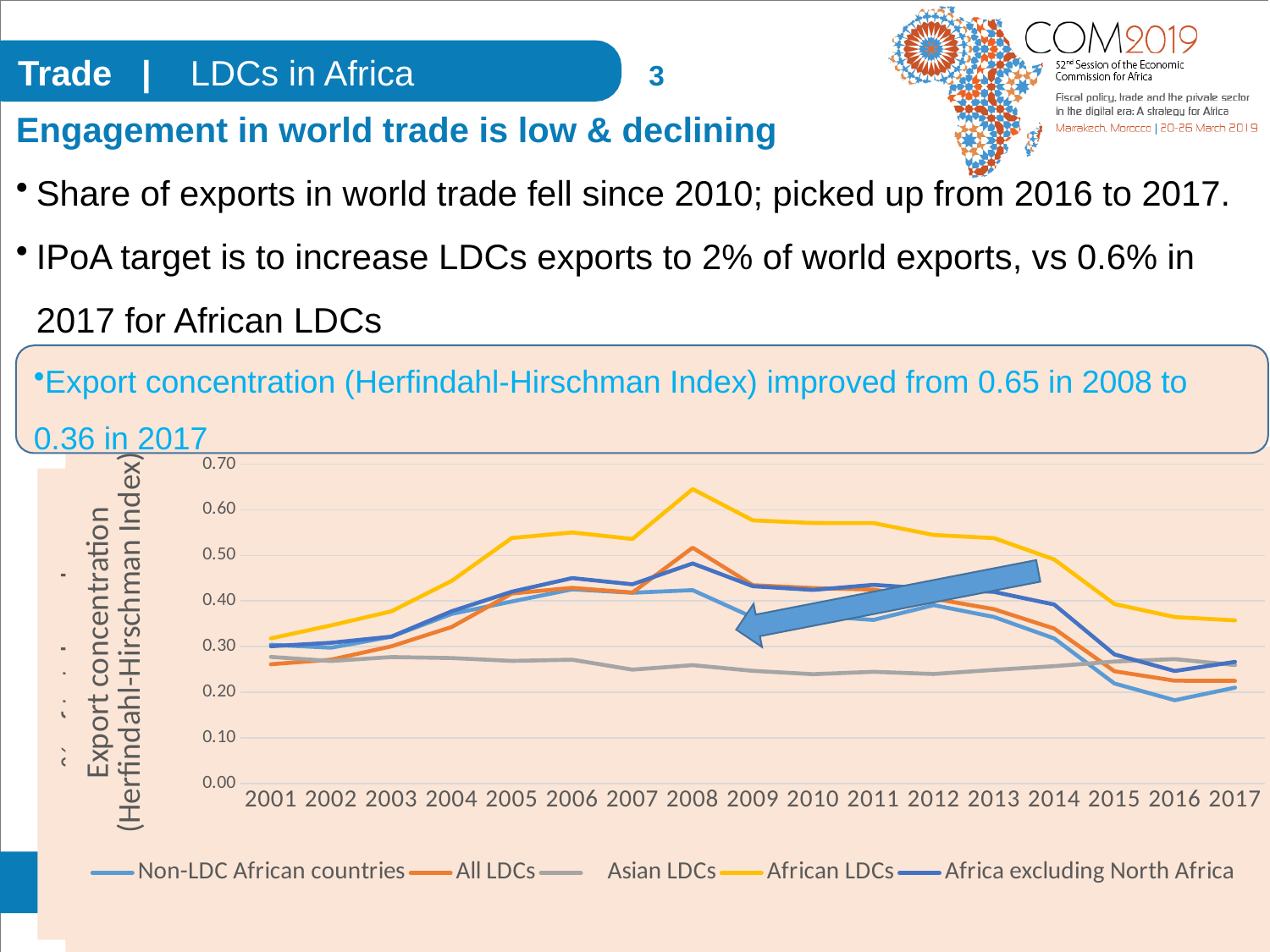

Trade   |    LDCs in Africa
3
Engagement in world trade is low & declining
Share of exports in world trade fell since 2010; picked up from 2016 to 2017.
IPoA target is to increase LDCs exports to 2% of world exports, vs 0.6% in 2017 for African LDCs
Export concentration (Herfindahl-Hirschman Index) improved from 0.65 in 2008 to 0.36 in 2017

### Chart

| Category | Non-LDC African countries | All LDCs |     Asian LDCs | African LDCs | Africa excluding North Africa |
|---|---|---|---|---|---|
| 2001 | 0.3039793356 | 0.2612758719 | 0.277389353 | 0.3179359846 | 0.3006525928 |
| 2002 | 0.297496231 | 0.2712724663 | 0.2683167818 | 0.346447697 | 0.3083196645 |
| 2003 | 0.3217104306 | 0.3005333635 | 0.2770586968 | 0.3773297248 | 0.3218341558 |
| 2004 | 0.3716144742 | 0.3428685148 | 0.2748442096 | 0.444052919 | 0.3773877864 |
| 2005 | 0.3988870373 | 0.4164626445 | 0.2685297928 | 0.5382968834 | 0.4203653129 |
| 2006 | 0.4254847694 | 0.428784301 | 0.2711543617 | 0.550336596 | 0.4501505953 |
| 2007 | 0.4180332152 | 0.418488864 | 0.2494073563 | 0.5361293127 | 0.4365339854 |
| 2008 | 0.4237871364 | 0.5168789044 | 0.2592449222 | 0.6454701428 | 0.482381664 |
| 2009 | 0.3640685132 | 0.4346289504 | 0.2467288215 | 0.5768803162 | 0.4323557633 |
| 2010 | 0.3675816618 | 0.4284048214 | 0.2393682049 | 0.5711127916 | 0.4241602256 |
| 2011 | 0.3583952666 | 0.4249754657 | 0.2446911954 | 0.5709395934 | 0.4353975744 |
| 2012 | 0.3908749549 | 0.4049689119 | 0.2398159223 | 0.5448240126 | 0.4265392363 |
| 2013 | 0.3649482158 | 0.3820461614 | 0.2488693935 | 0.5379572335 | 0.4199114428 |
| 2014 | 0.3178624318 | 0.3395216703 | 0.2570117761 | 0.491285764 | 0.3922273782 |
| 2015 | 0.2190589079 | 0.2459283367 | 0.267192692 | 0.3932714746 | 0.2827786632 |
| 2016 | 0.1823288217 | 0.2251908121 | 0.2724859996 | 0.3646995338 | 0.2463993686 |
| 2017 | 0.2098958888 | 0.224850521 | 0.2594293283 | 0.3574470625 | 0.2664789743 |

### Chart

| Category | All LDCs | African LDCs |
|---|---|---|
| 2010 | 0.9954375405 | 0.6973099988 |
| 2011 | 1.0321066583 | 0.7291081334 |
| 2012 | 1.0251313257 | 0.7239401638 |
| 2013 | 1.0376017032 | 0.7159030039 |
| 2014 | 0.9962497909 | 0.6655165071 |
| 2015 | 0.8935236734 | 0.5289249106 |
| 2016 | 0.9074746627 | 0.5086949749 |
| 2017 | 0.9567109822 | 0.5591690453 |

LDCs in Africa   |       Implementation of the Istanbul Programme of Action
UNECA.ORG
UNECA.ORG
3